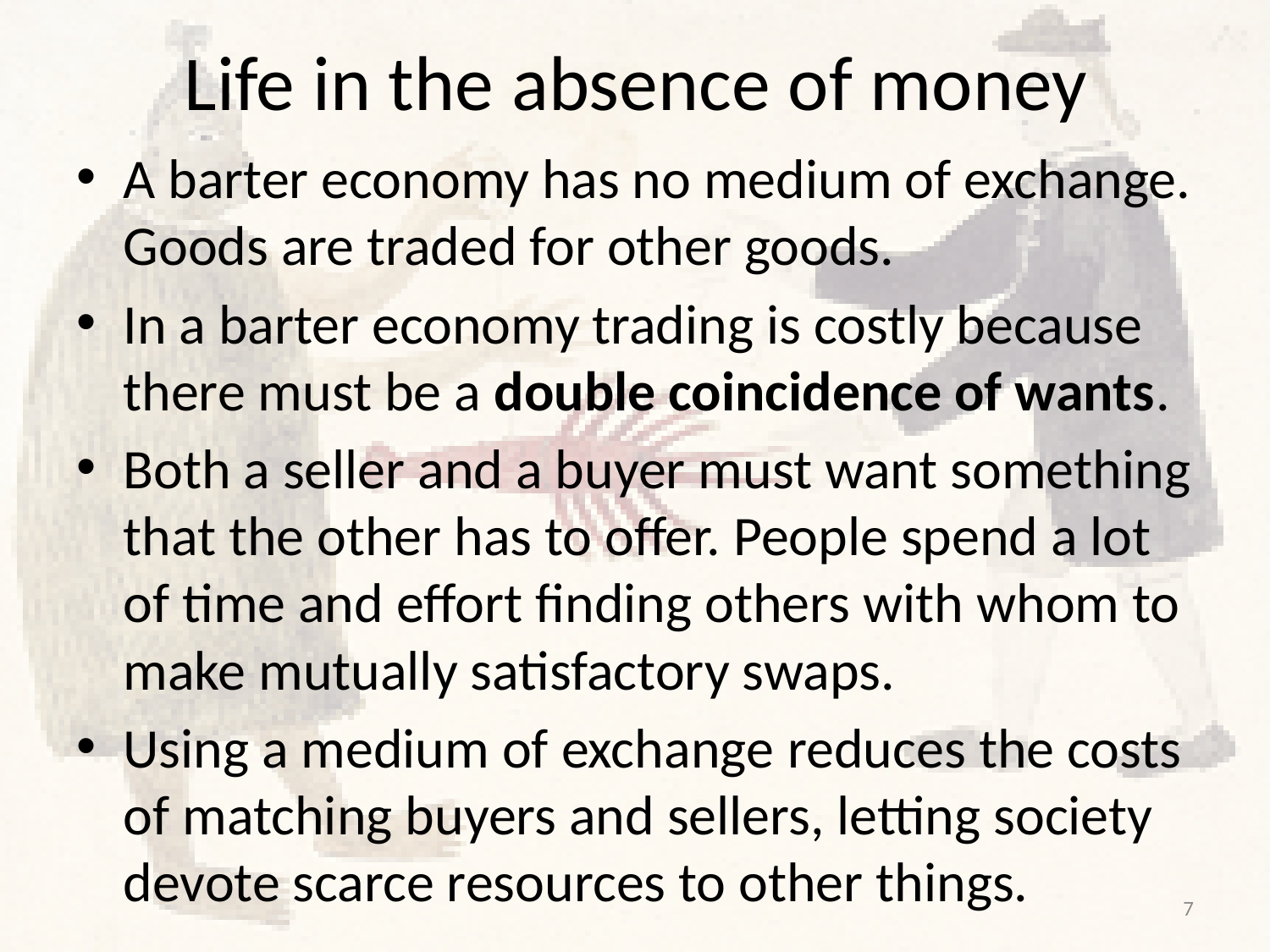

# Life in the absence of money
A barter economy has no medium of exchange. Goods are traded for other goods.
In a barter economy trading is costly because there must be a double coincidence of wants.
Both a seller and a buyer must want something that the other has to offer. People spend a lot of time and effort finding others with whom to make mutually satisfactory swaps.
Using a medium of exchange reduces the costs of matching buyers and sellers, letting society devote scarce resources to other things.
7